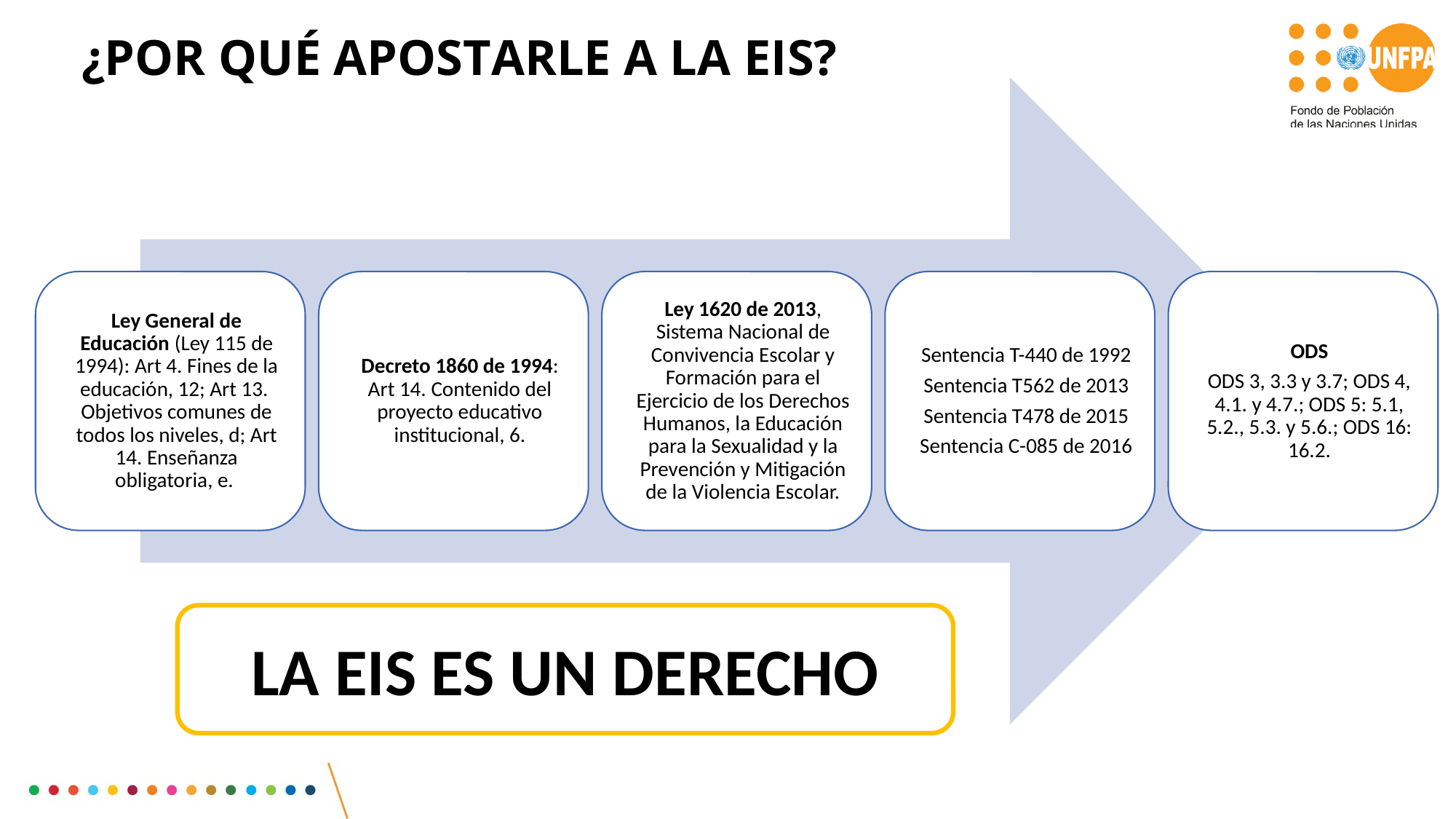

# ¿POR QUÉ APOSTARLE A LA EIS?
Ley General de Educación (Ley 115 de 1994): Art 4. Fines de la educación, 12; Art 13.  Objetivos comunes de todos los niveles, d; Art 14. Enseñanza obligatoria, e.
Decreto 1860 de 1994: Art 14. Contenido del proyecto educativo institucional, 6.
Ley 1620 de 2013, Sistema Nacional de Convivencia Escolar y Formación para el Ejercicio de los Derechos Humanos, la Educación para la Sexualidad y la Prevención y Mitigación de la Violencia Escolar.
Sentencia T-440 de 1992
Sentencia T­562 de 2013
Sentencia T­478 de 2015
Sentencia C-085 de 2016
ODS
ODS 3, 3.3 y 3.7; ODS 4, 4.1. y 4.7.; ODS 5: 5.1, 5.2., 5.3. y 5.6.; ODS 16: 16.2.
LA EIS ES UN DERECHO